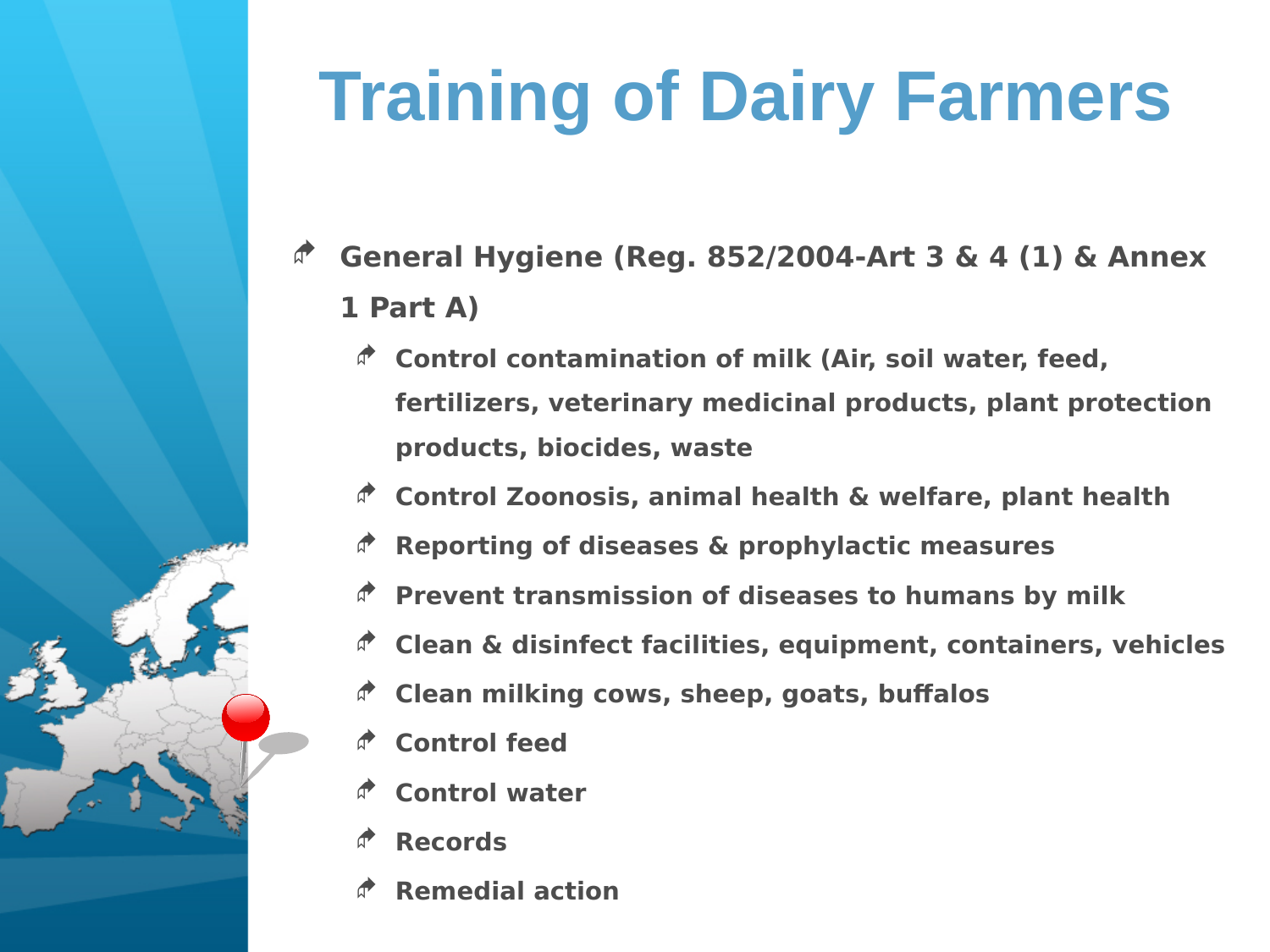

# Training of Dairy Farmers

General Hygiene (Reg. 852/2004-Art 3 & 4 (1) & Annex 1 Part A)
Control contamination of milk (Air, soil water, feed, fertilizers, veterinary medicinal products, plant protection products, biocides, waste
Control Zoonosis, animal health & welfare, plant health
Reporting of diseases & prophylactic measures
Prevent transmission of diseases to humans by milk
Clean & disinfect facilities, equipment, containers, vehicles
Clean milking cows, sheep, goats, buffalos
Control feed
Control water
Records
Remedial action